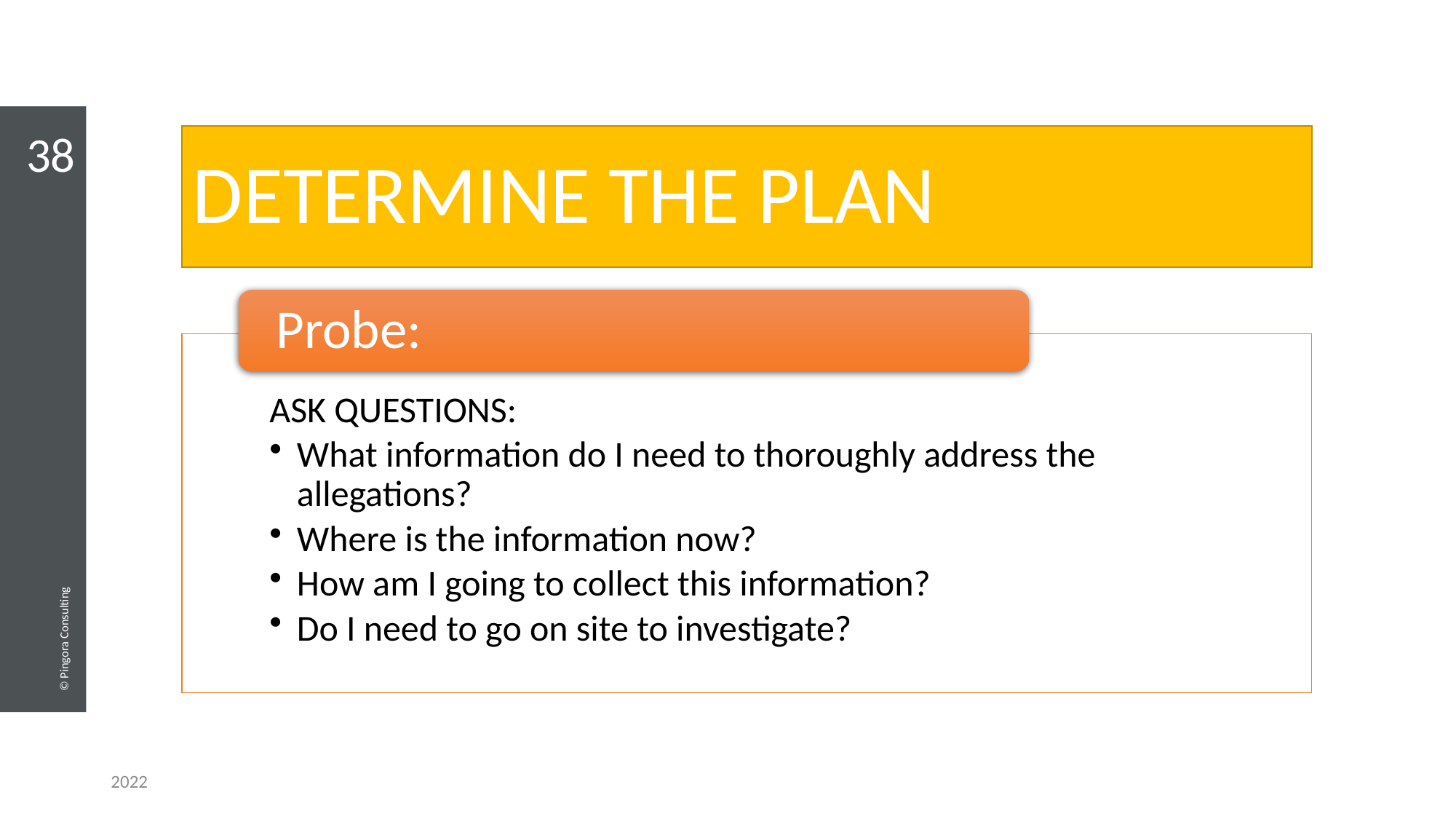

38
# DETERMINE THE PLAN
ASK QUESTIONS:
What information do I need to thoroughly address the allegations?
Where is the information now?
How am I going to collect this information?
Do I need to go on site to investigate?
Probe:
© Pingora Consulting
2022